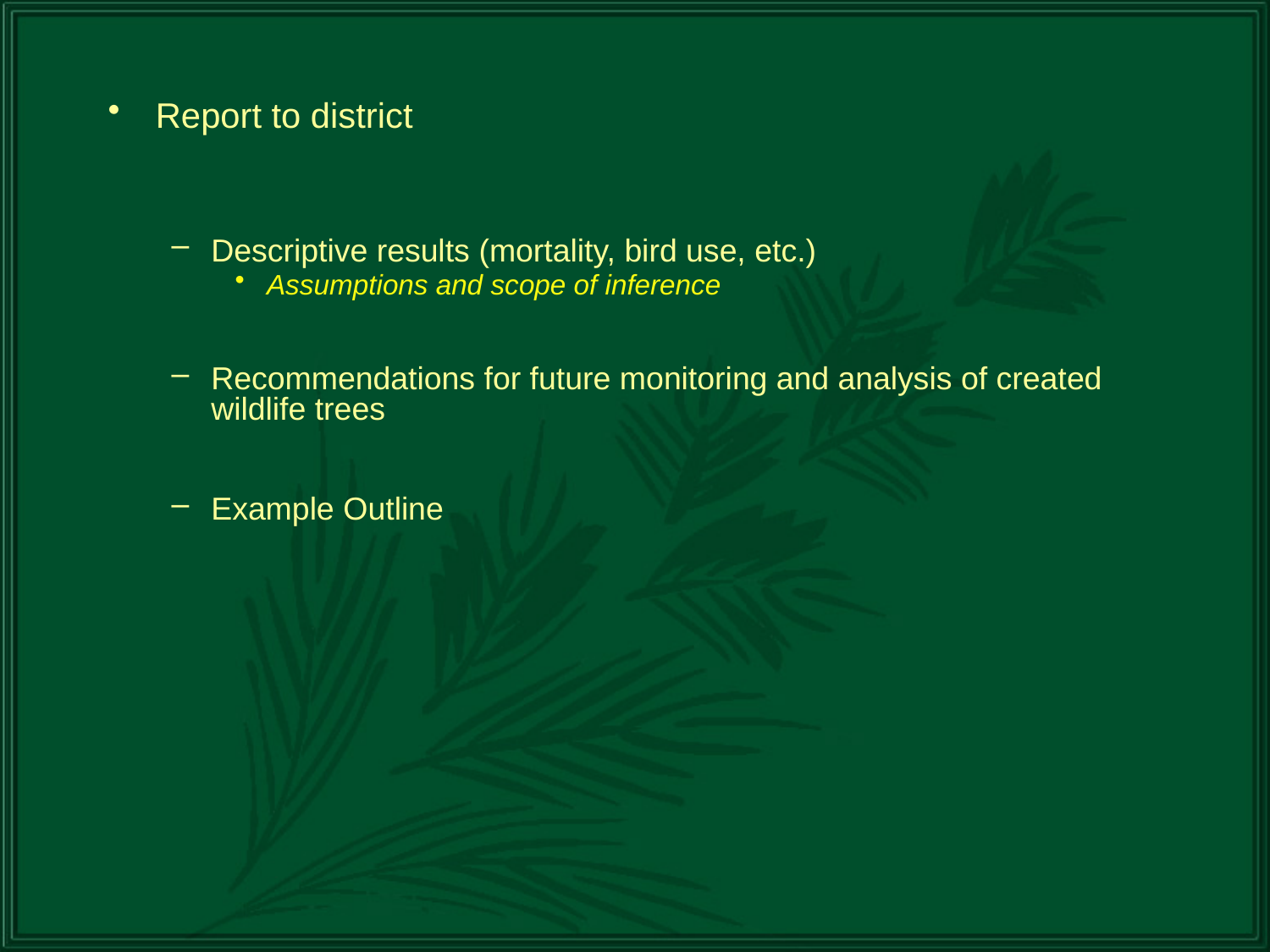

Report to district

Descriptive results (mortality, bird use, etc.)
Assumptions and scope of inference

Recommendations for future monitoring and analysis of created wildlife trees

Example Outline